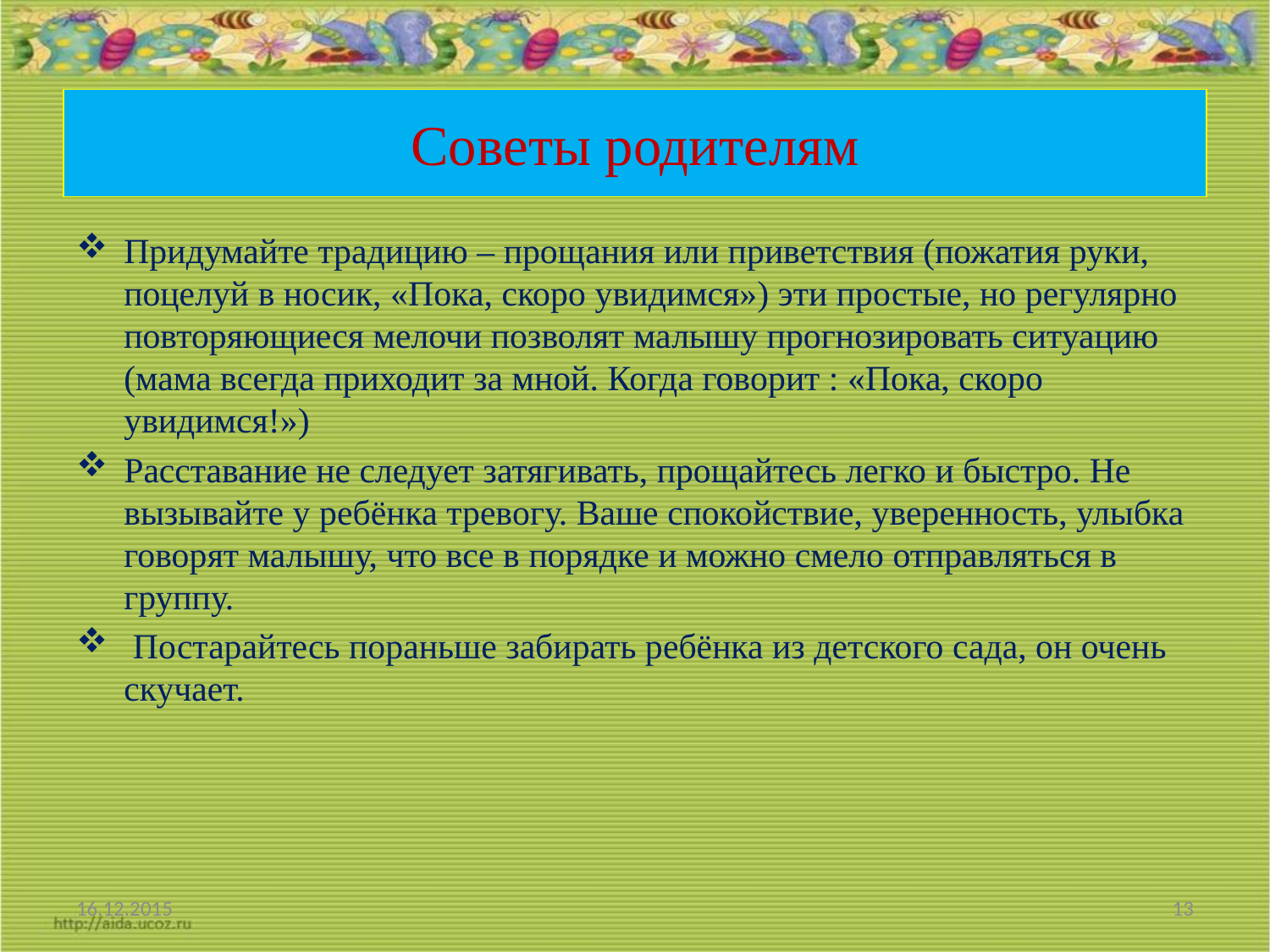

# Советы родителям
Придумайте традицию – прощания или приветствия (пожатия руки, поцелуй в носик, «Пока, скоро увидимся») эти простые, но регулярно повторяющиеся мелочи позволят малышу прогнозировать ситуацию (мама всегда приходит за мной. Когда говорит : «Пока, скоро увидимся!»)
Расставание не следует затягивать, прощайтесь легко и быстро. Не вызывайте у ребёнка тревогу. Ваше спокойствие, уверенность, улыбка говорят малышу, что все в порядке и можно смело отправляться в группу.
 Постарайтесь пораньше забирать ребёнка из детского сада, он очень скучает.
16.12.2015
13